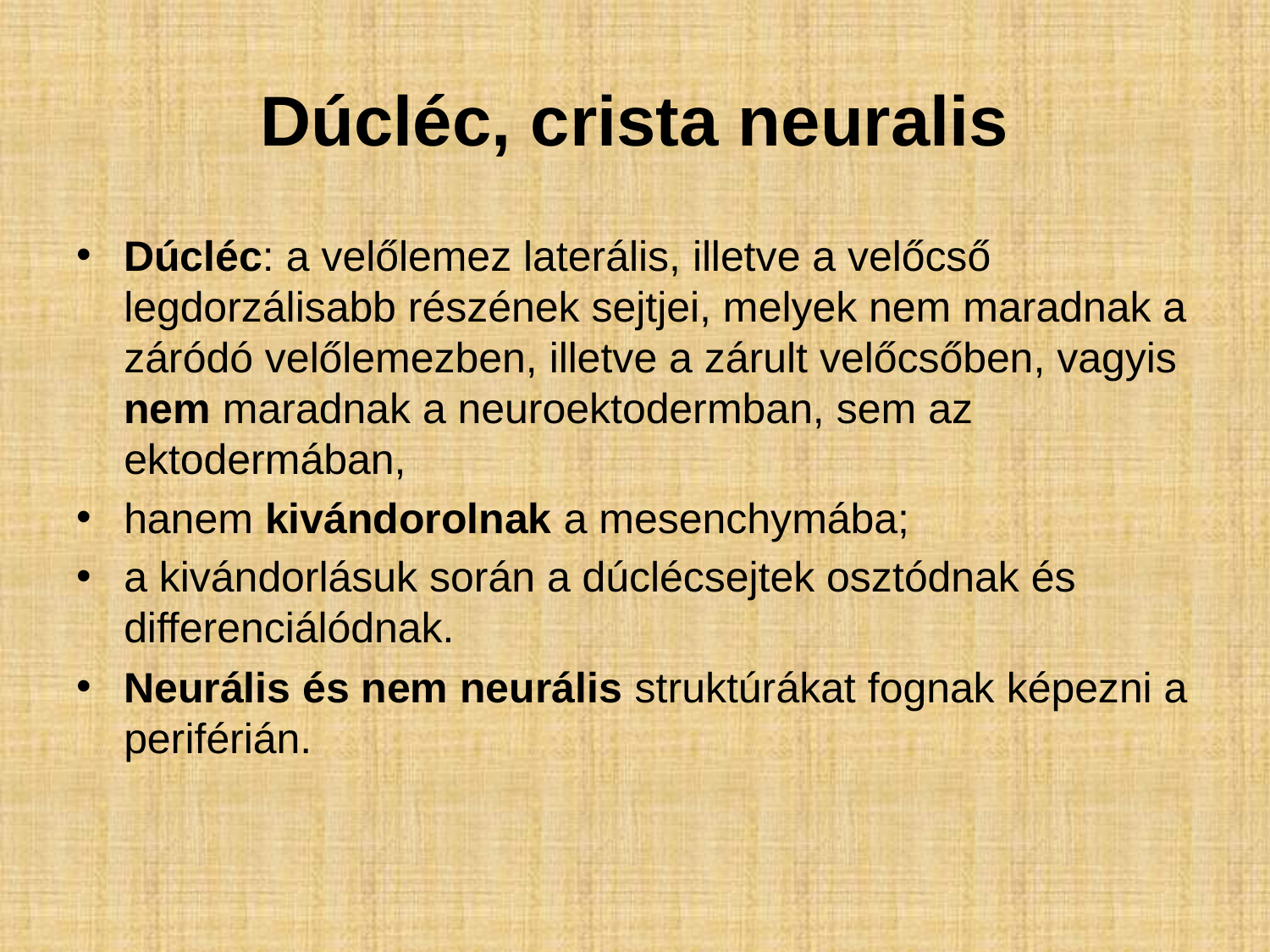

# Dúcléc, crista neuralis
Dúcléc: a velőlemez laterális, illetve a velőcső legdorzálisabb részének sejtjei, melyek nem maradnak a záródó velőlemezben, illetve a zárult velőcsőben, vagyis nem maradnak a neuroektodermban, sem az ektodermában,
hanem kivándorolnak a mesenchymába;
a kivándorlásuk során a dúclécsejtek osztódnak és differenciálódnak.
Neurális és nem neurális struktúrákat fognak képezni a periférián.